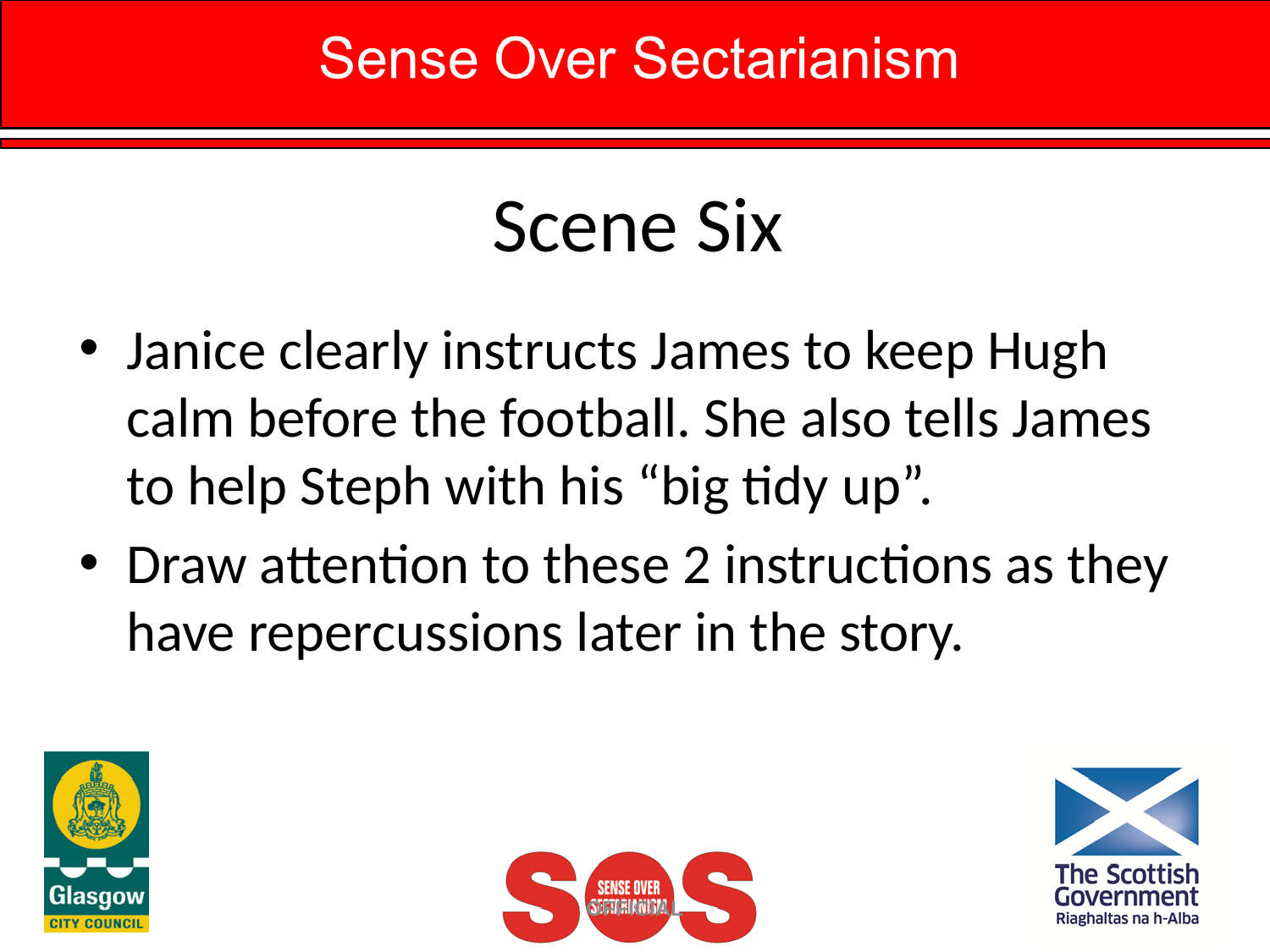

# Scene Six
Janice clearly instructs James to keep Hugh calm before the football. She also tells James to help Steph with his “big tidy up”.
Draw attention to these 2 instructions as they have repercussions later in the story.
OFFICIAL